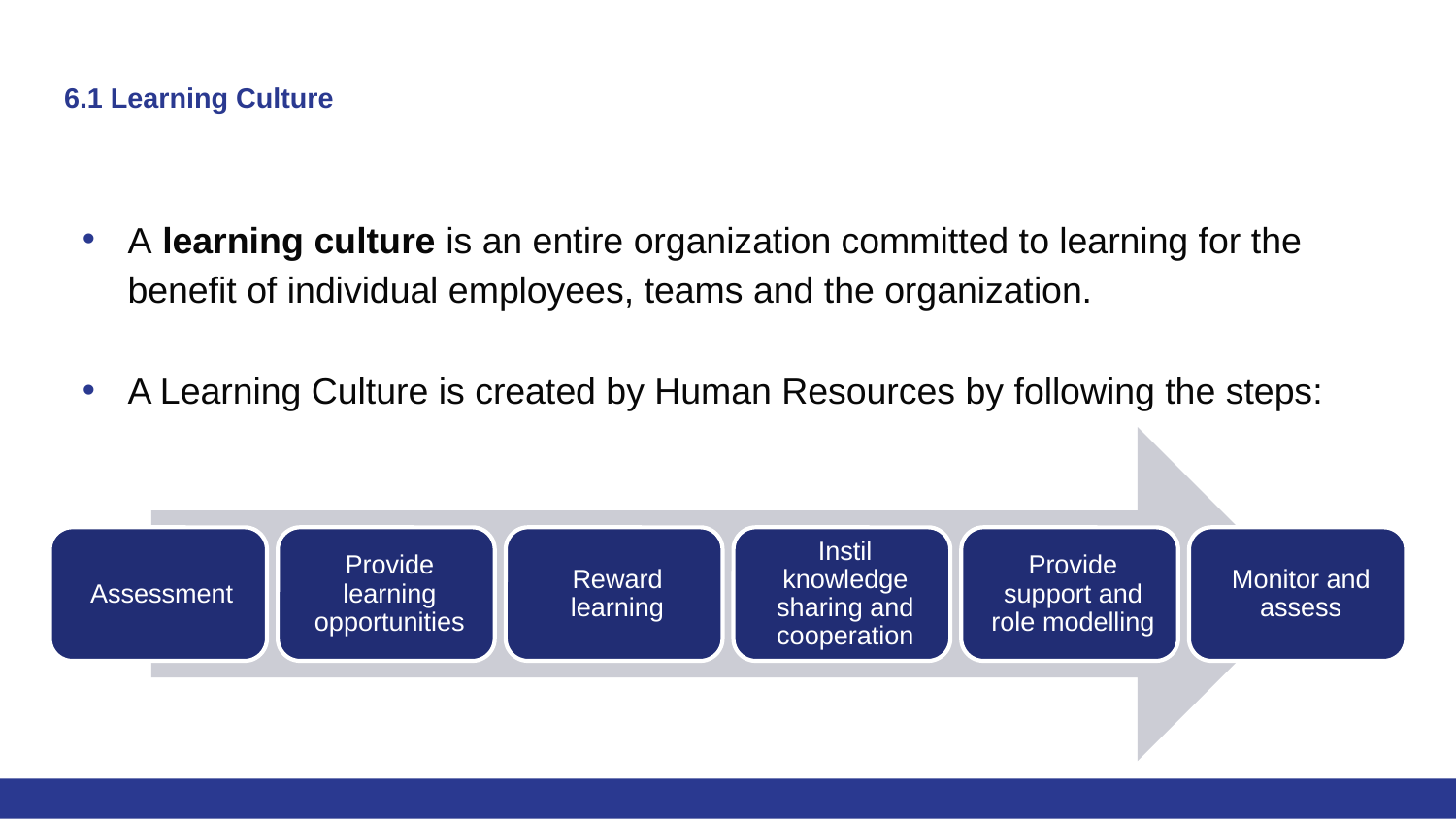

# 6.1 Learning Culture
A learning culture is an entire organization committed to learning for the benefit of individual employees, teams and the organization.

A Learning Culture is created by Human Resources by following the steps:

Assessment
Provide learning opportunities
Reward learning
Instil knowledge sharing and cooperation
Provide support and role modelling
Monitor and assess